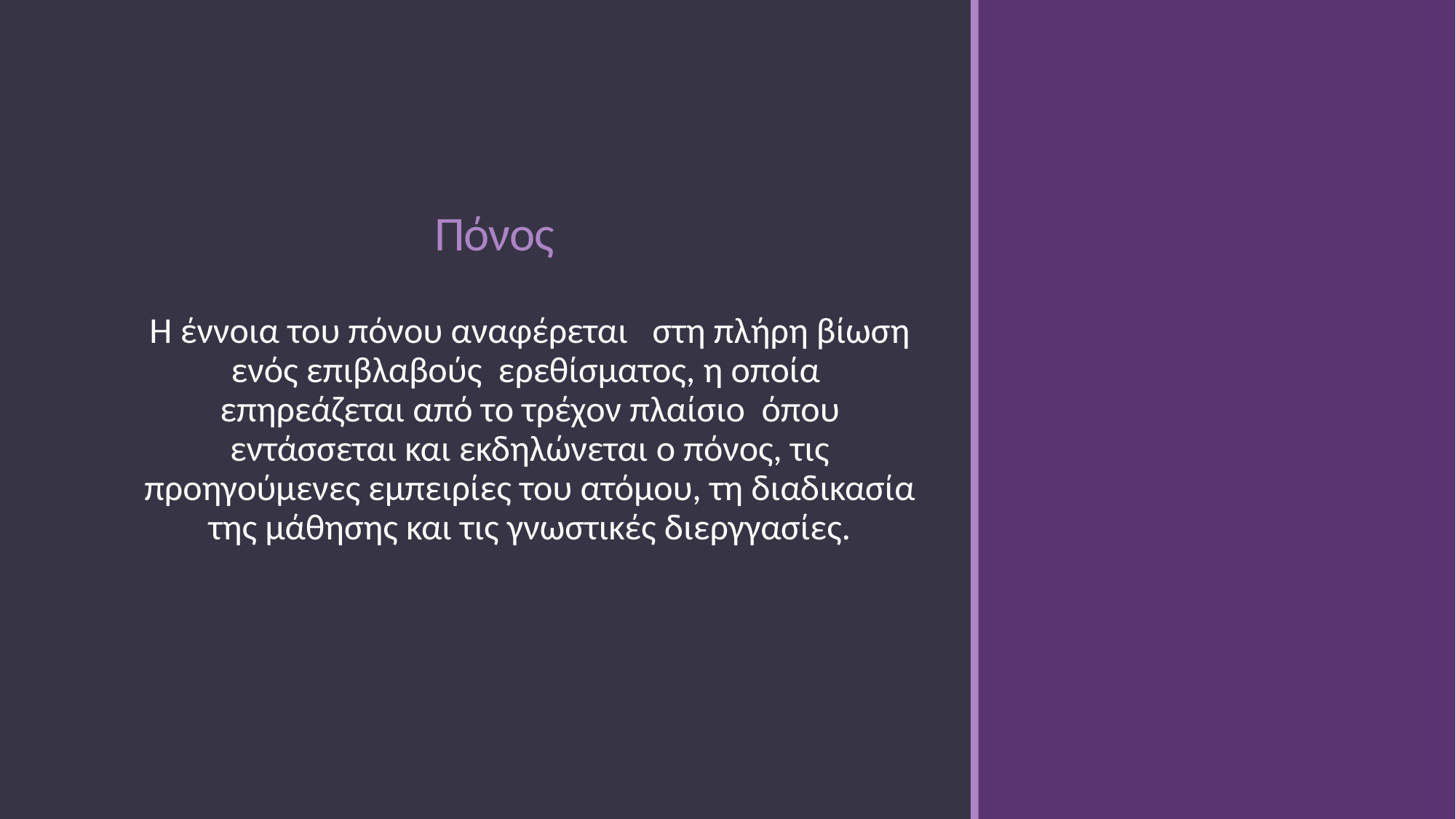

# Πόνος
Η έννοια του πόνου αναφέρεται   στη πλήρη βίωση ενός επιβλαβούς  ερεθίσματος, η οποία  επηρεάζεται από το τρέχον πλαίσιο  όπου εντάσσεται και εκδηλώνεται ο πόνος, τις προηγούμενες εμπειρίες του ατόμου, τη διαδικασία της μάθησης και τις γνωστικές διεργγασίες.